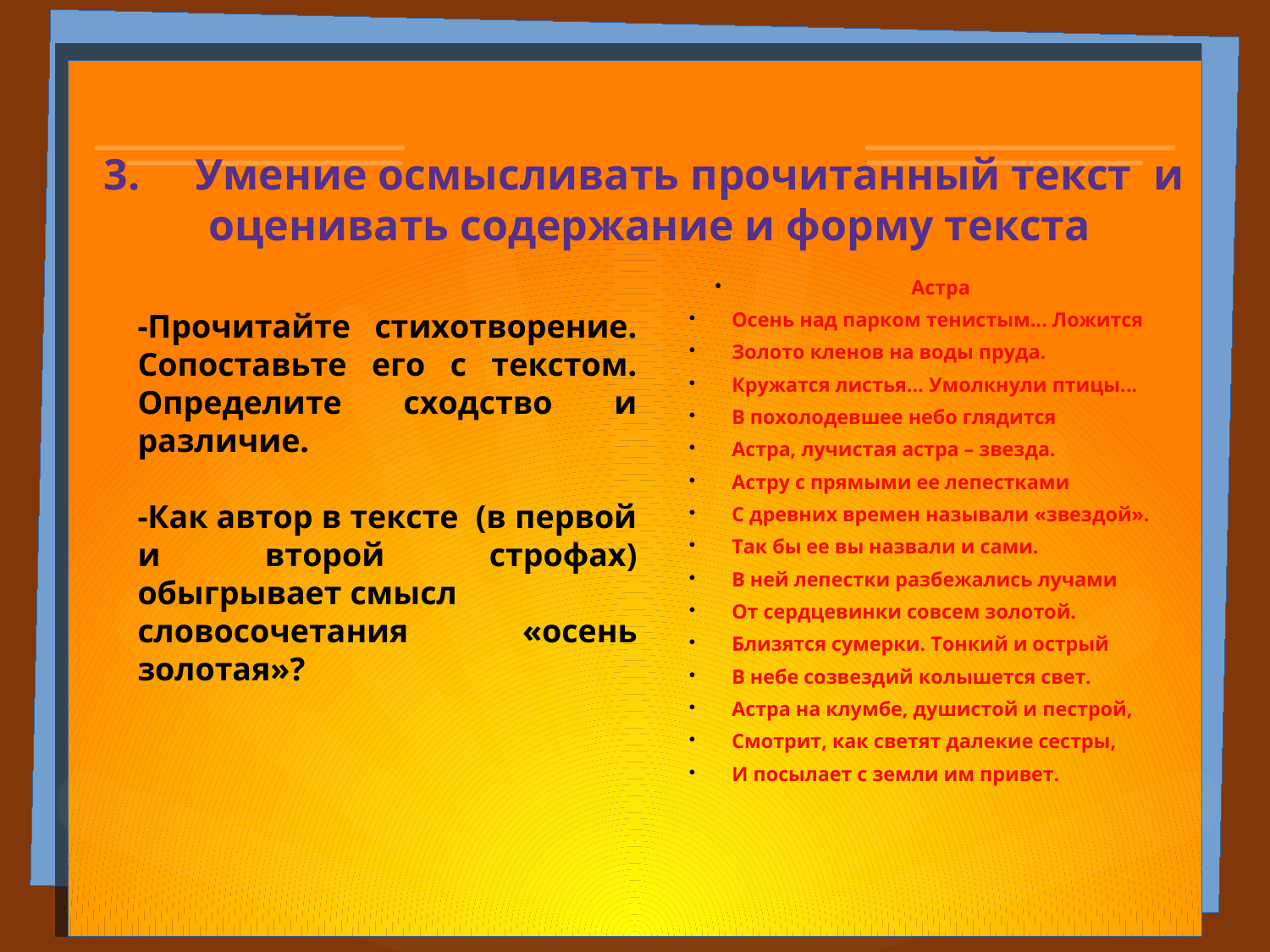

# 3.     Умение осмысливать прочитанный текст  и  оценивать содержание и форму текста
Астра
Осень над парком тенистым... Ложится
Золото кленов на воды пруда.
Кружатся листья... Умолкнули птицы...
В похолодевшее небо глядится
Астра, лучистая астра – звезда.
Астру с прямыми ее лепестками
С древних времен называли «звездой».
Так бы ее вы назвали и сами.
В ней лепестки разбежались лучами
От сердцевинки совсем золотой.
Близятся сумерки. Тонкий и острый
В небе созвездий колышется свет.
Астра на клумбе, душистой и пестрой,
Смотрит, как светят далекие сестры,
И посылает с земли им привет.
-Прочитайте стихотворение. Сопоставьте его с текстом. Определите сходство и различие.

-Как автор в тексте  (в первой и второй строфах) обыгрывает смысл
словосочетания «осень золотая»?